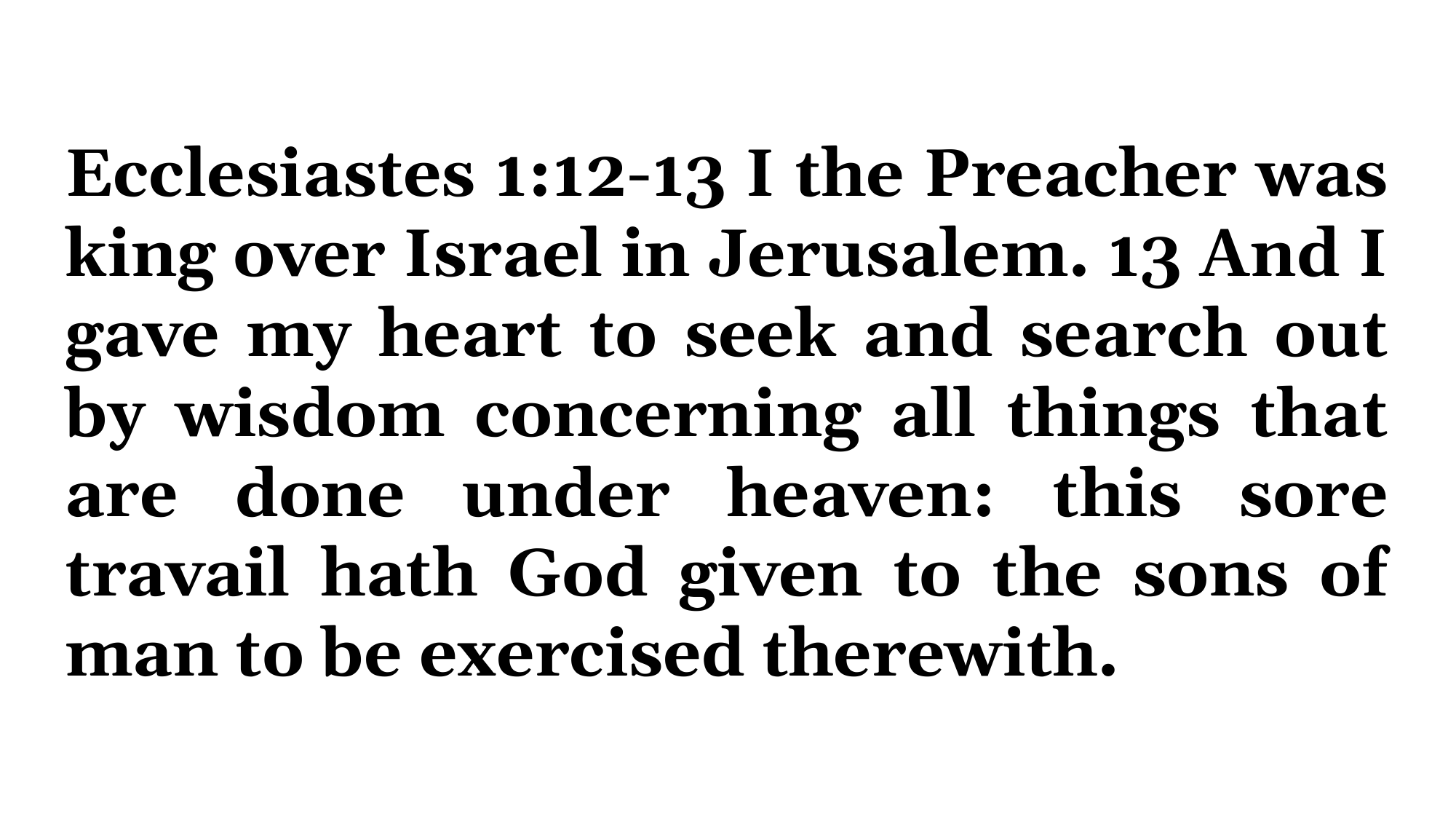

Ecclesiastes 1:12-13 I the Preacher was king over Israel in Jerusalem. 13 And I gave my heart to seek and search out by wisdom concerning all things that are done under heaven: this sore travail hath God given to the sons of man to be exercised therewith.